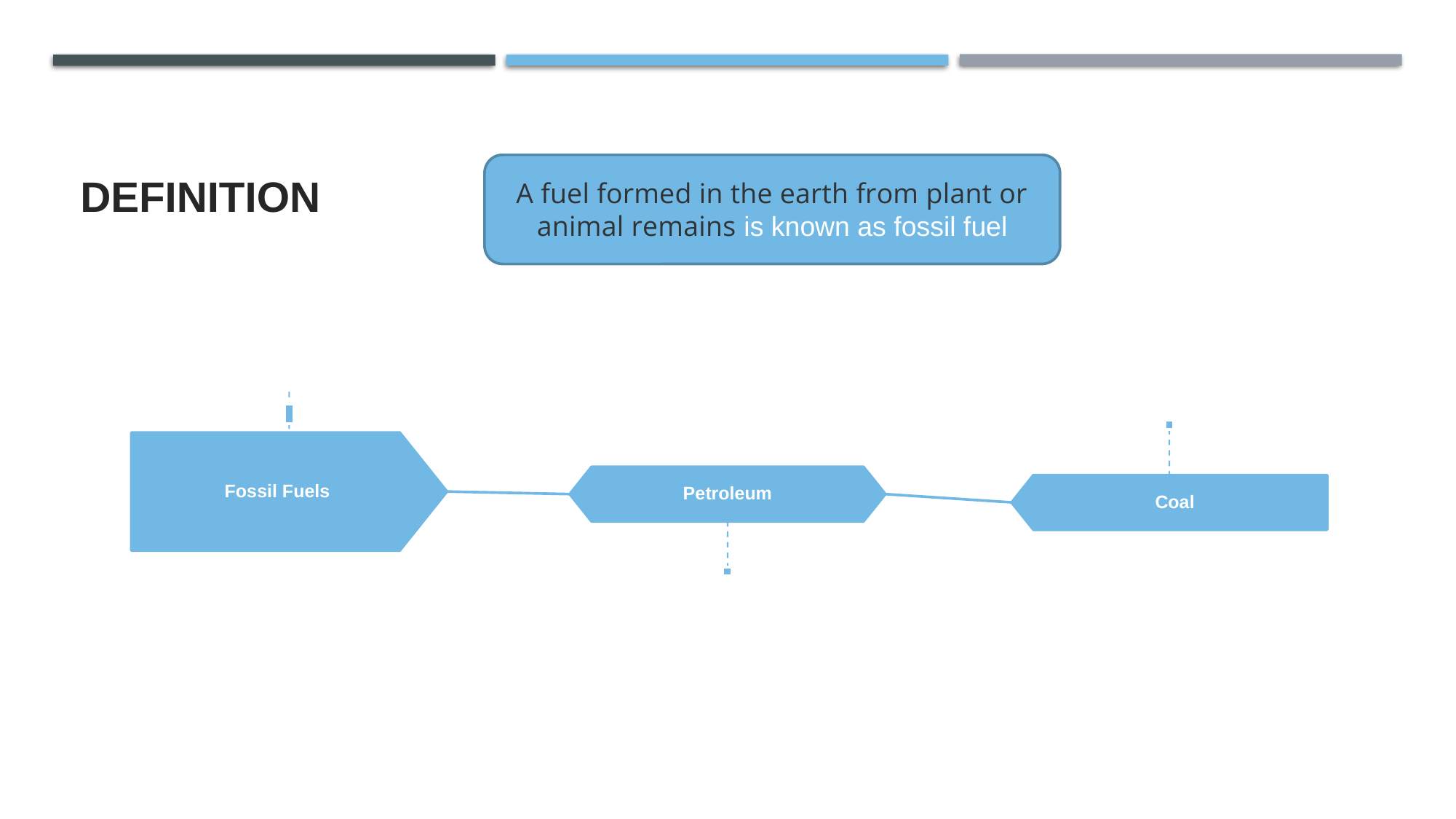

# Definition
A fuel formed in the earth from plant or animal remains is known as fossil fuel
Fossil Fuels
Petroleum

Coal